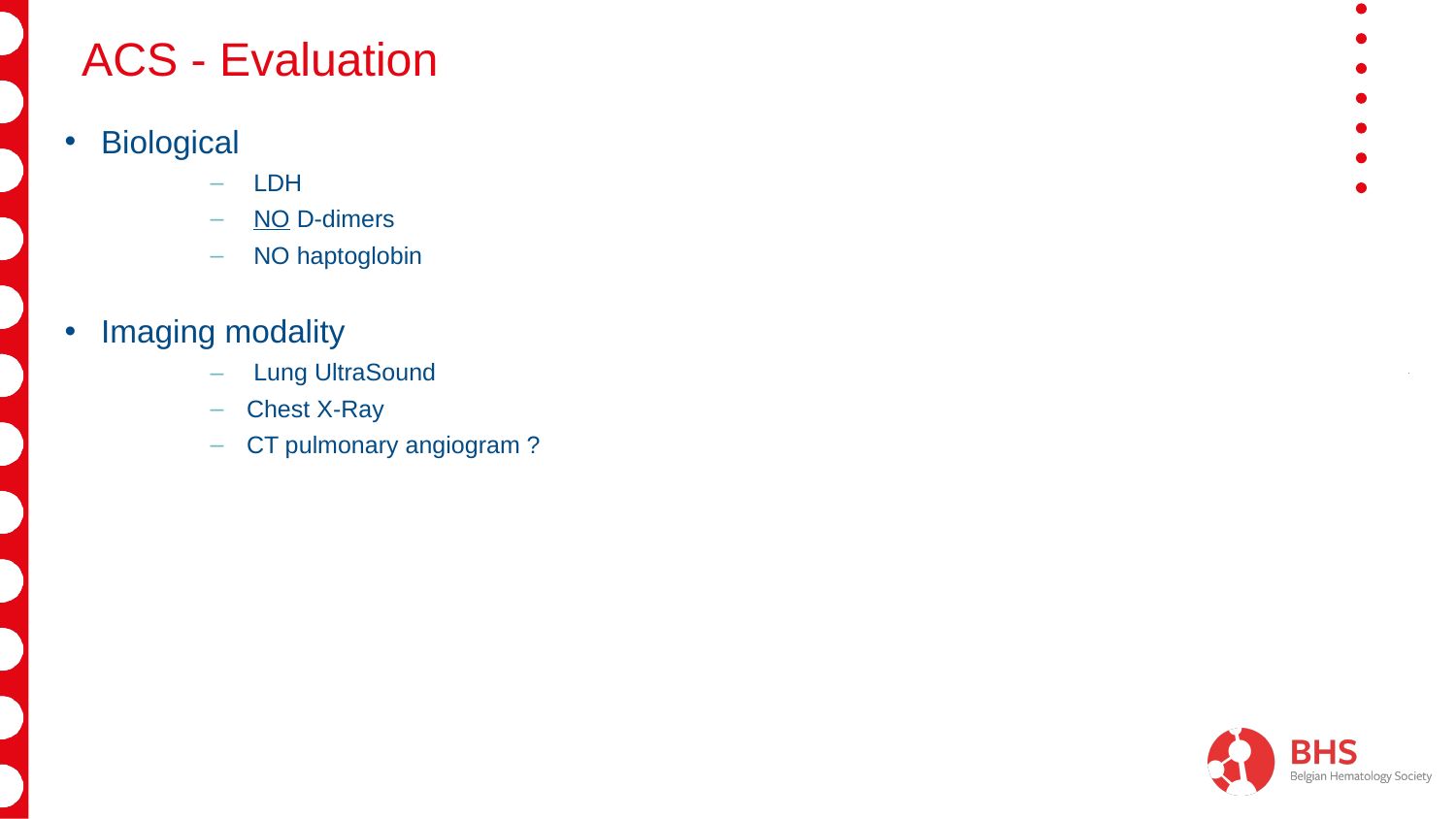

# ACS - Evaluation
Biological
 LDH
 NO D-dimers
 NO haptoglobin
Imaging modality
 Lung UltraSound
Chest X-Ray
CT pulmonary angiogram ?